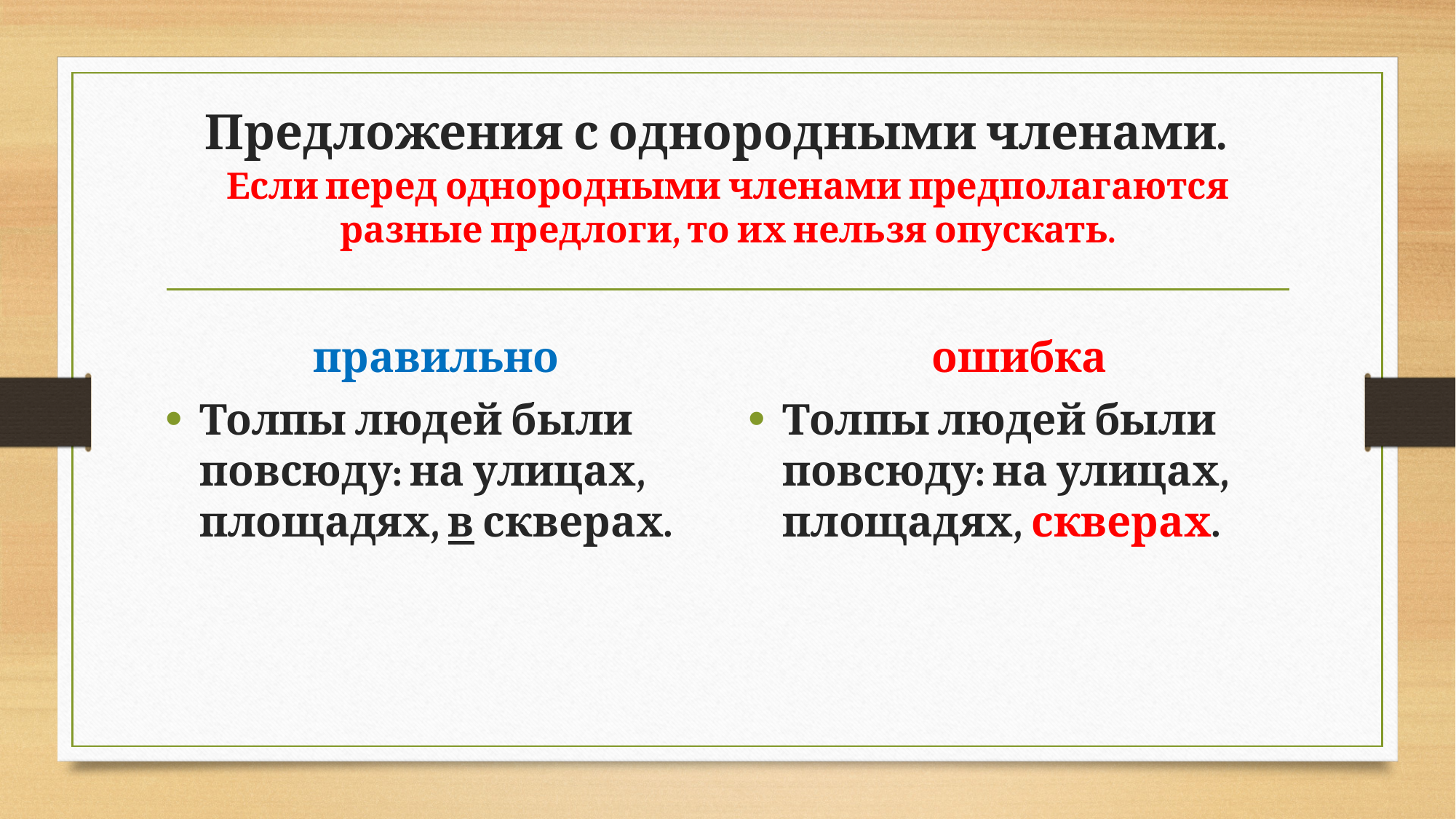

# Предложения с однородными членами.   Если перед однородными членами предполагаются разные предлоги, то их нельзя опускать.
правильно
ошибка
Толпы людей были повсюду: на улицах, площадях, в скверах.
Толпы людей были повсюду: на улицах, площадях, скверах.